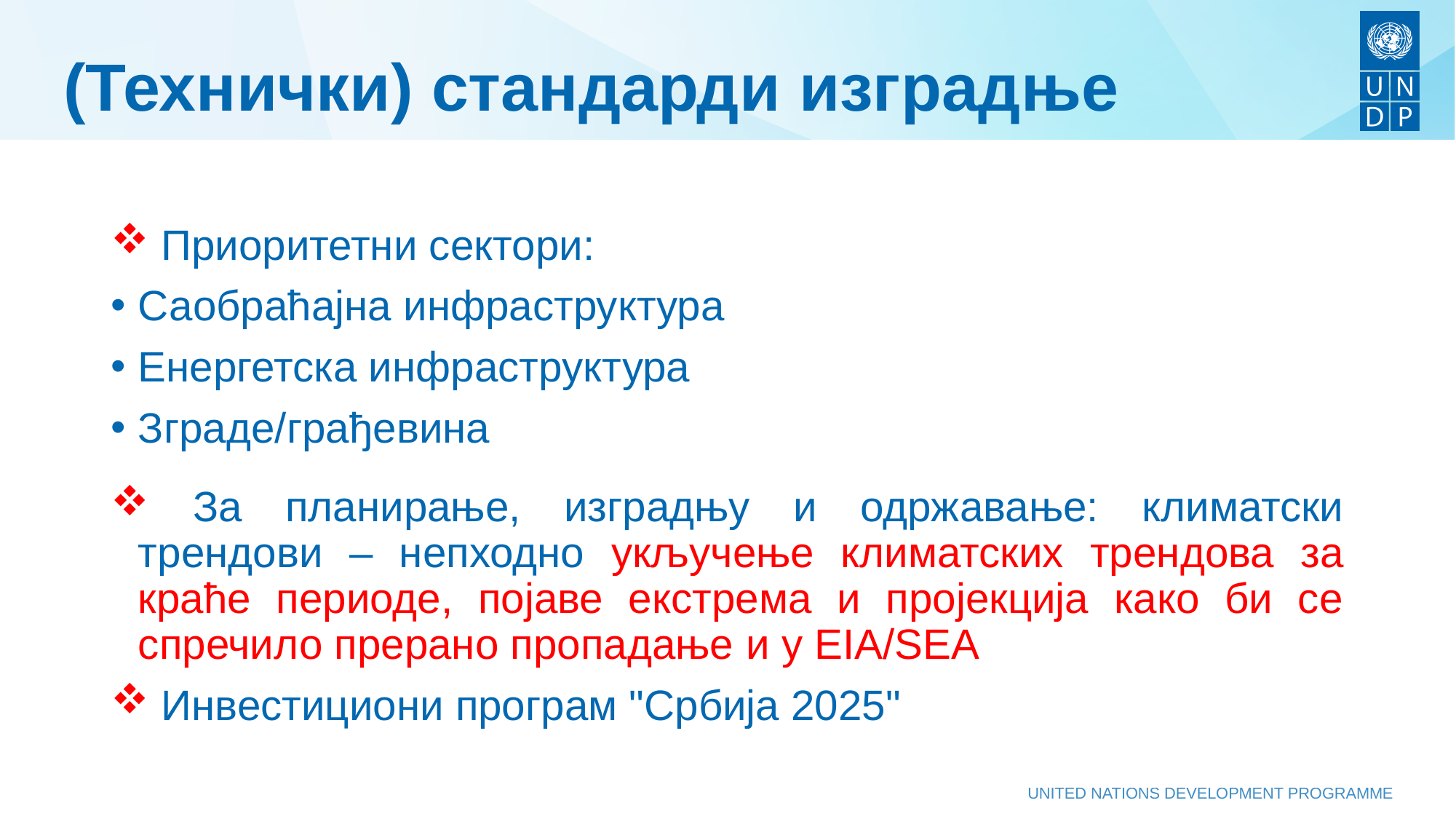

# (Технички) стандарди изградње
 Приоритетни сектори:
Саобраћајна инфраструктура
Енергетска инфраструктура
Зграде/грађевина
 За планирање, изградњу и одржавање: климатски трендови – непходно укључење климатских трендова за краће периоде, појаве екстрема и пројекција како би се спречило прерано пропадање и у EIA/SEA
 Инвестициони програм "Србија 2025"